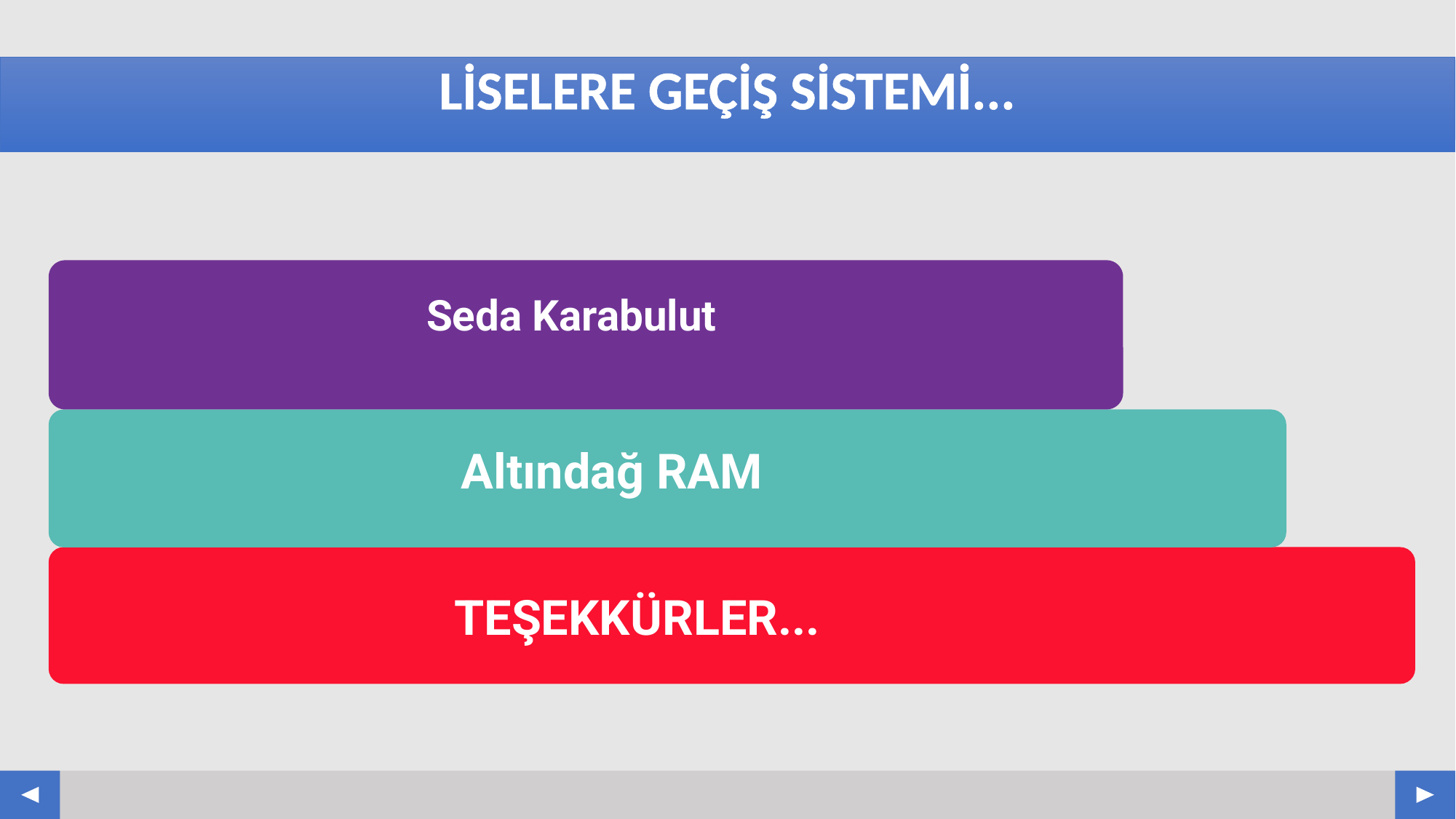

# LİSELERE GEÇİŞ SİSTEMİ...

Seda Karabulut

	Altındağ RAM

TEŞEKKÜRLER...